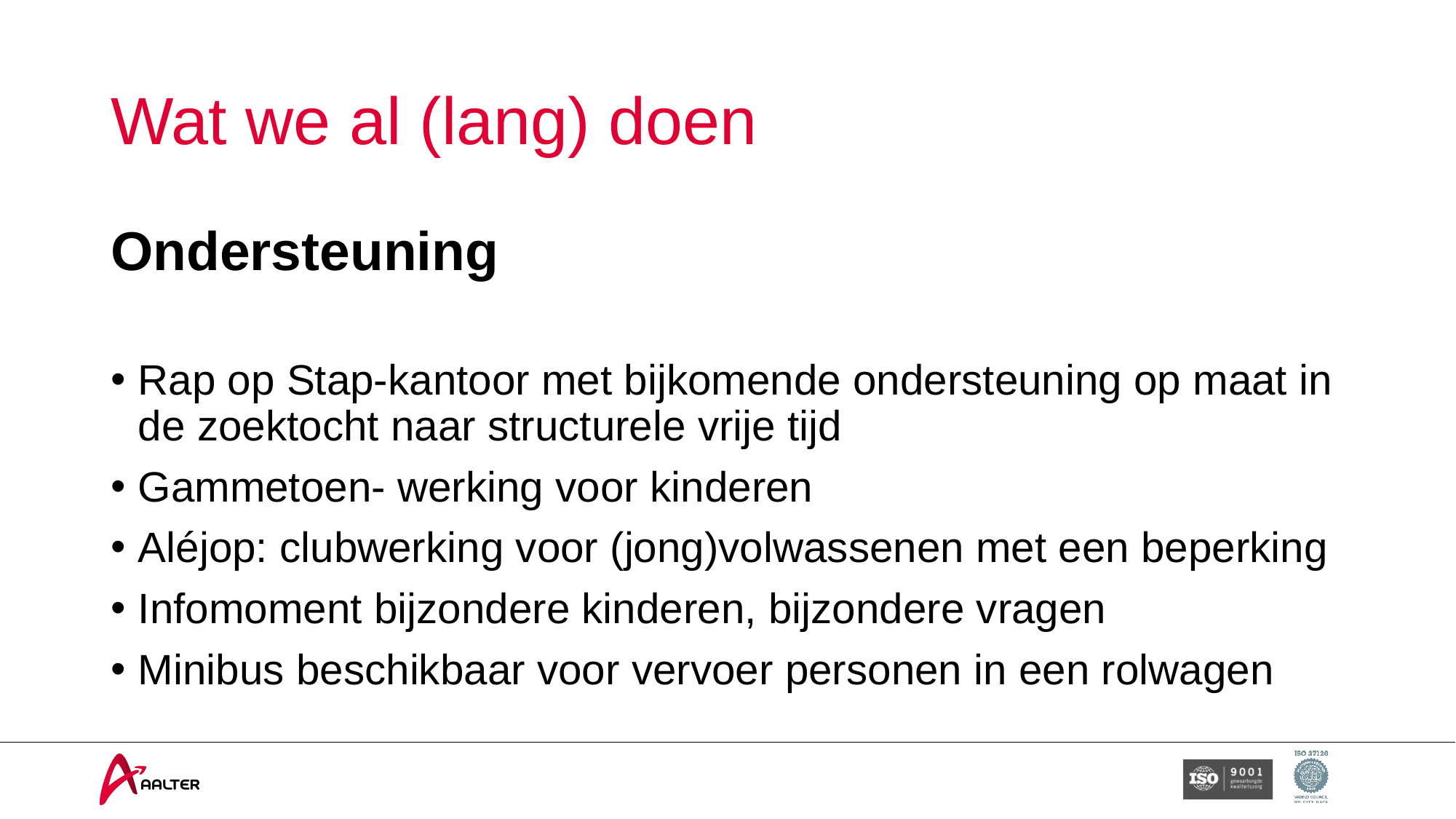

# Wat we al (lang) doen
Ondersteuning

Rap op Stap-kantoor met bijkomende ondersteuning op maat in de zoektocht naar structurele vrije tijd
Gammetoen- werking voor kinderen
Aléjop: clubwerking voor (jong)volwassenen met een beperking
Infomoment bijzondere kinderen, bijzondere vragen
Minibus beschikbaar voor vervoer personen in een rolwagen